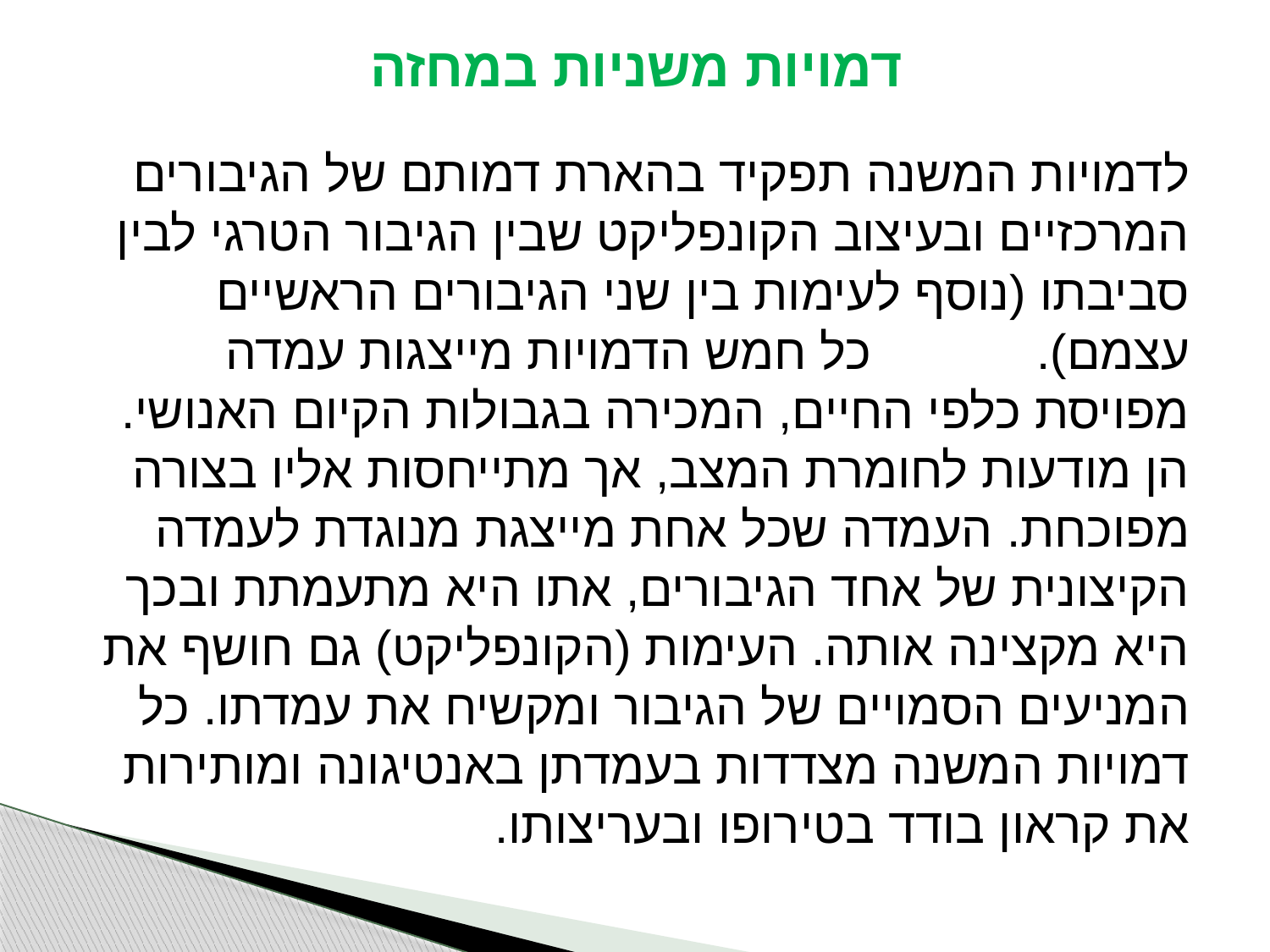

# דמויות משניות במחזה
לדמויות המשנה תפקיד בהארת דמותם של הגיבורים המרכזיים ובעיצוב הקונפליקט שבין הגיבור הטרגי לבין סביבתו (נוסף לעימות בין שני הגיבורים הראשיים עצמם).            כל חמש הדמויות מייצגות עמדה מפויסת כלפי החיים, המכירה בגבולות הקיום האנושי. הן מודעות לחומרת המצב, אך מתייחסות אליו בצורה מפוכחת. העמדה שכל אחת מייצגת מנוגדת לעמדה הקיצונית של אחד הגיבורים, אתו היא מתעמתת ובכך היא מקצינה אותה. העימות (הקונפליקט) גם חושף את המניעים הסמויים של הגיבור ומקשיח את עמדתו. כל דמויות המשנה מצדדות בעמדתן באנטיגונה ומותירות את קראון בודד בטירופו ובעריצותו.